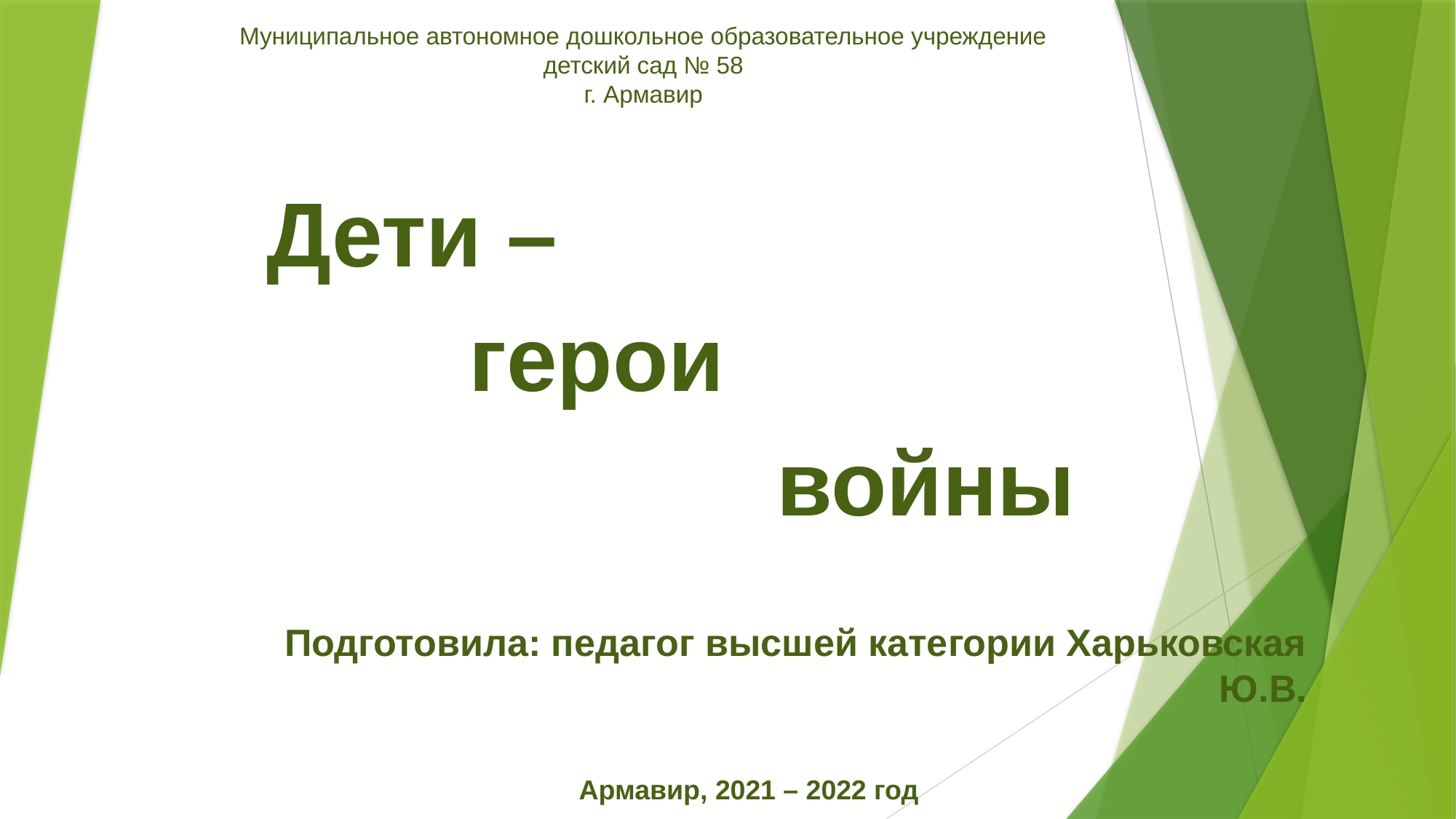

# Муниципальное автономное дошкольное образовательное учреждение детский сад № 58 г. Армавир
   Дети –
           герои
              войны

Подготовила: педагог высшей категории Харьковская Ю.В.

Армавир, 2021 – 2022 год